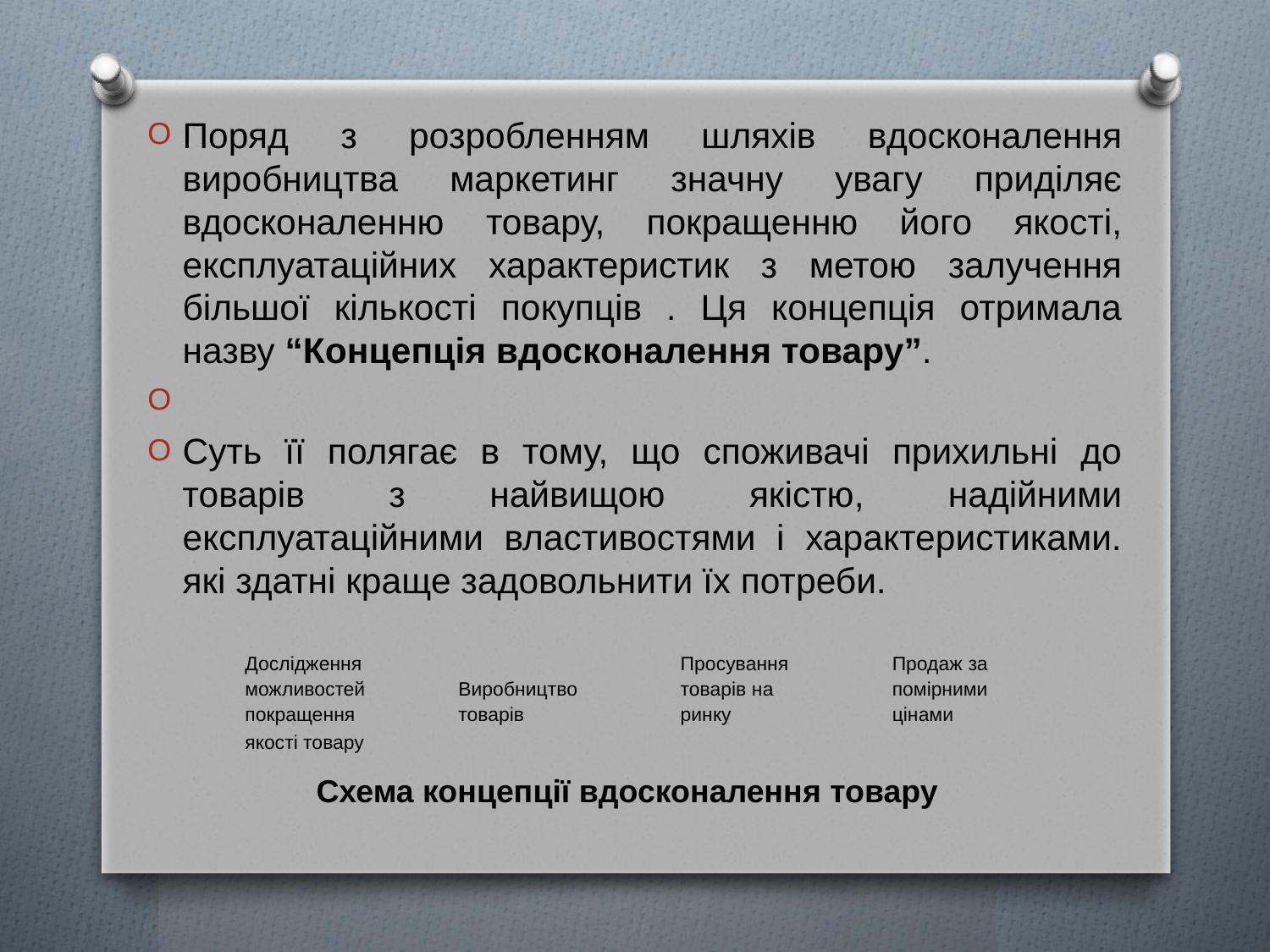

Поряд з розробленням шляхів вдосконалення виробництва маркетинг значну увагу приділяє вдосконаленню товару, покращенню його якості, експлуатаційних характеристик з метою залучення більшої кількості покупців . Ця концепція отримала назву “Концепція вдосконалення товару”.

Суть її полягає в тому, що споживачі прихильні до товарів з найвищою якістю, надійними експлуатаційними властивостями і характеристиками. які здатні краще задовольнити їх потреби.
| Дослідження |  | Виробництво |  | Просування |  | Продаж за |
| --- | --- | --- | --- | --- | --- | --- |
| можливостей |  |  |  | товарів на |  | помірними |
| покращення |  | товарів |  | ринку |  | цінами |
| якості товару |  |  |  |  |  |  |
|  |  |  |  |  |  |  |
Схема концепції вдосконалення товару